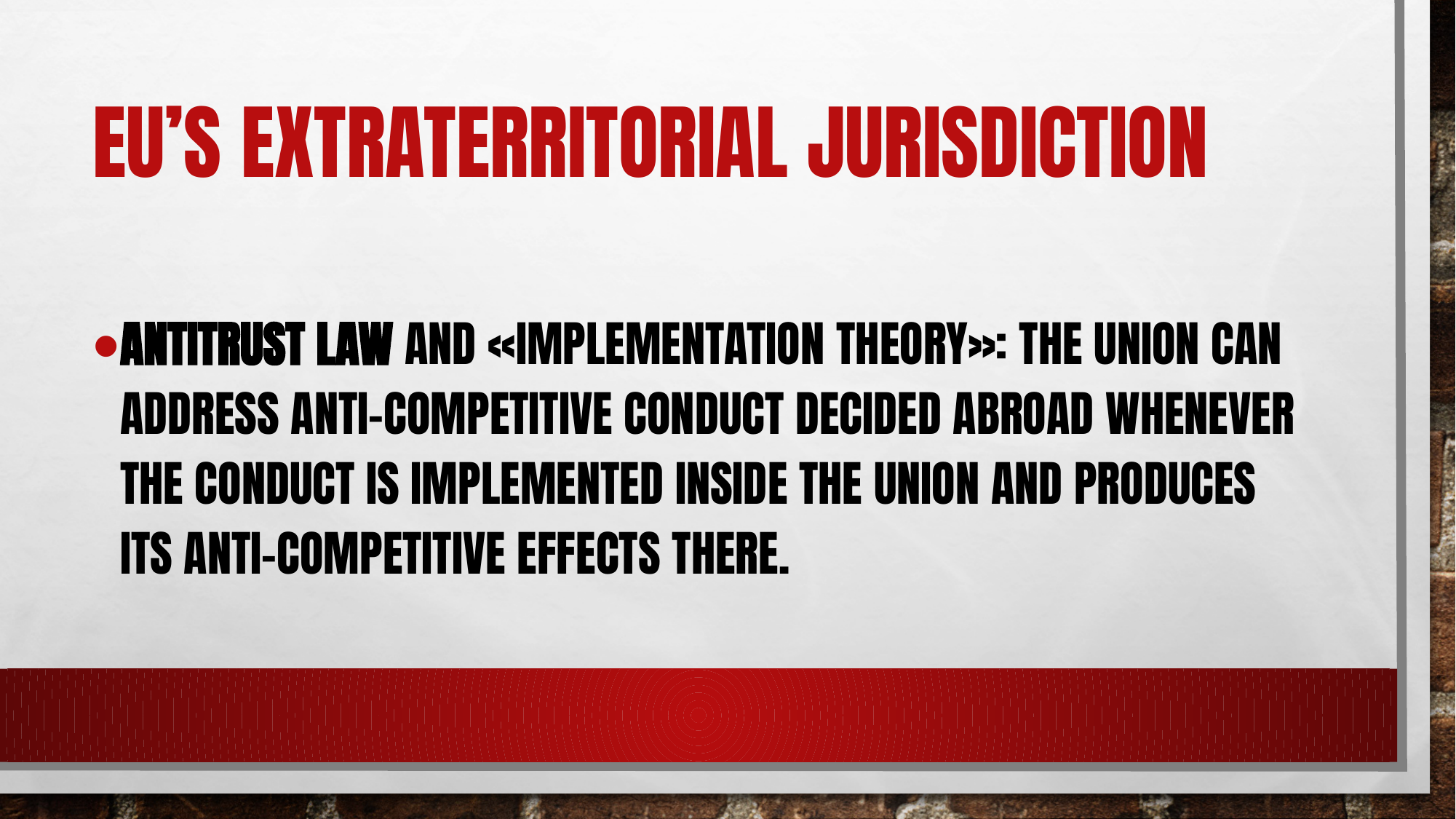

# EU’s extraterritorial jurisdiction
Antitrust law and «implementation theory»: the Union can address anti-competitive conduct decided abroad whenever the conduct is implemented inside the Union and produces its anti-competitive effects there.